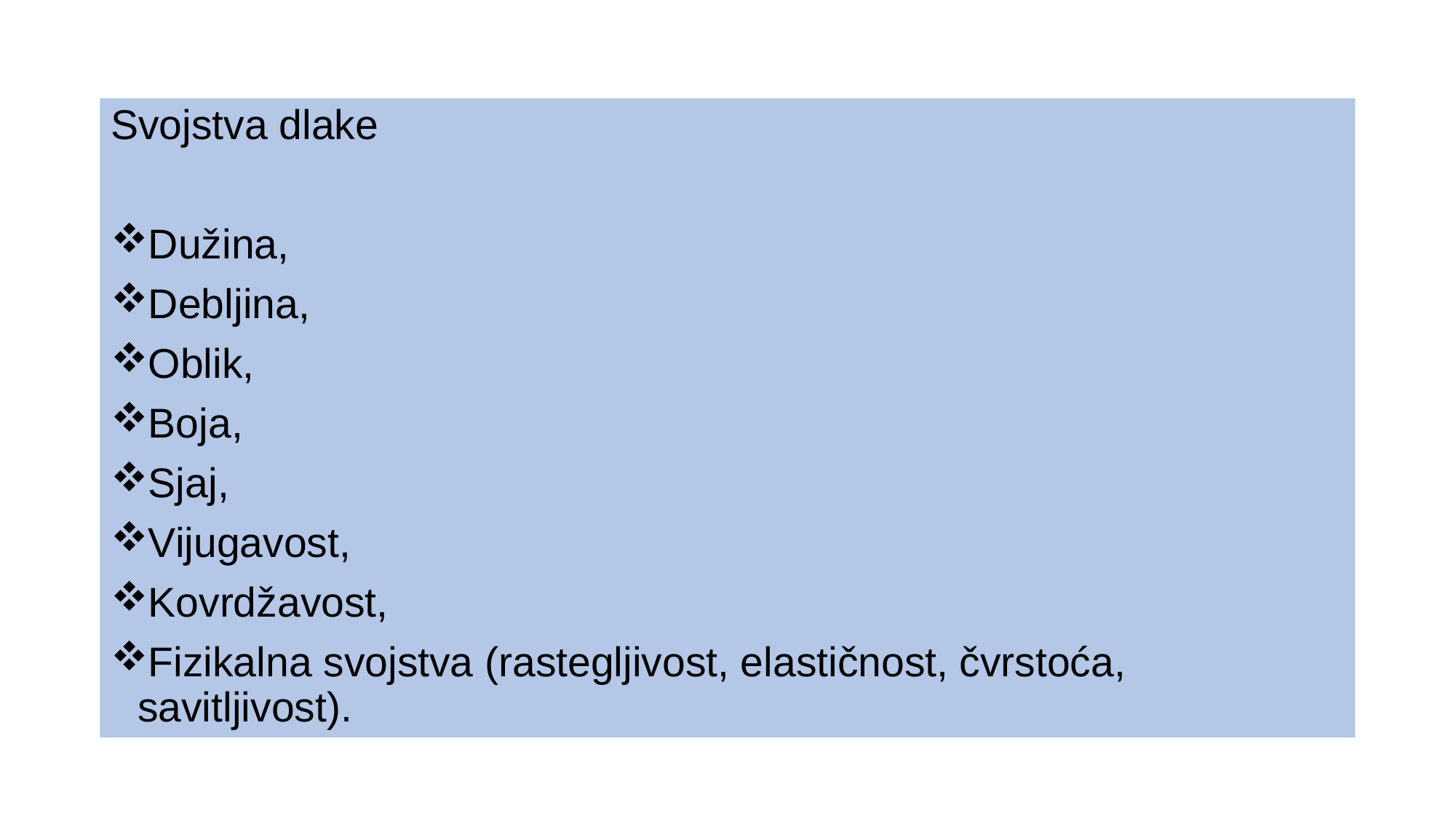

Svojstva dlake

Dužina,
Debljina,
Oblik,
Boja,
Sjaj,
Vijugavost,
Kovrdžavost,
Fizikalna svojstva (rastegljivost, elastičnost, čvrstoća, savitljivost).